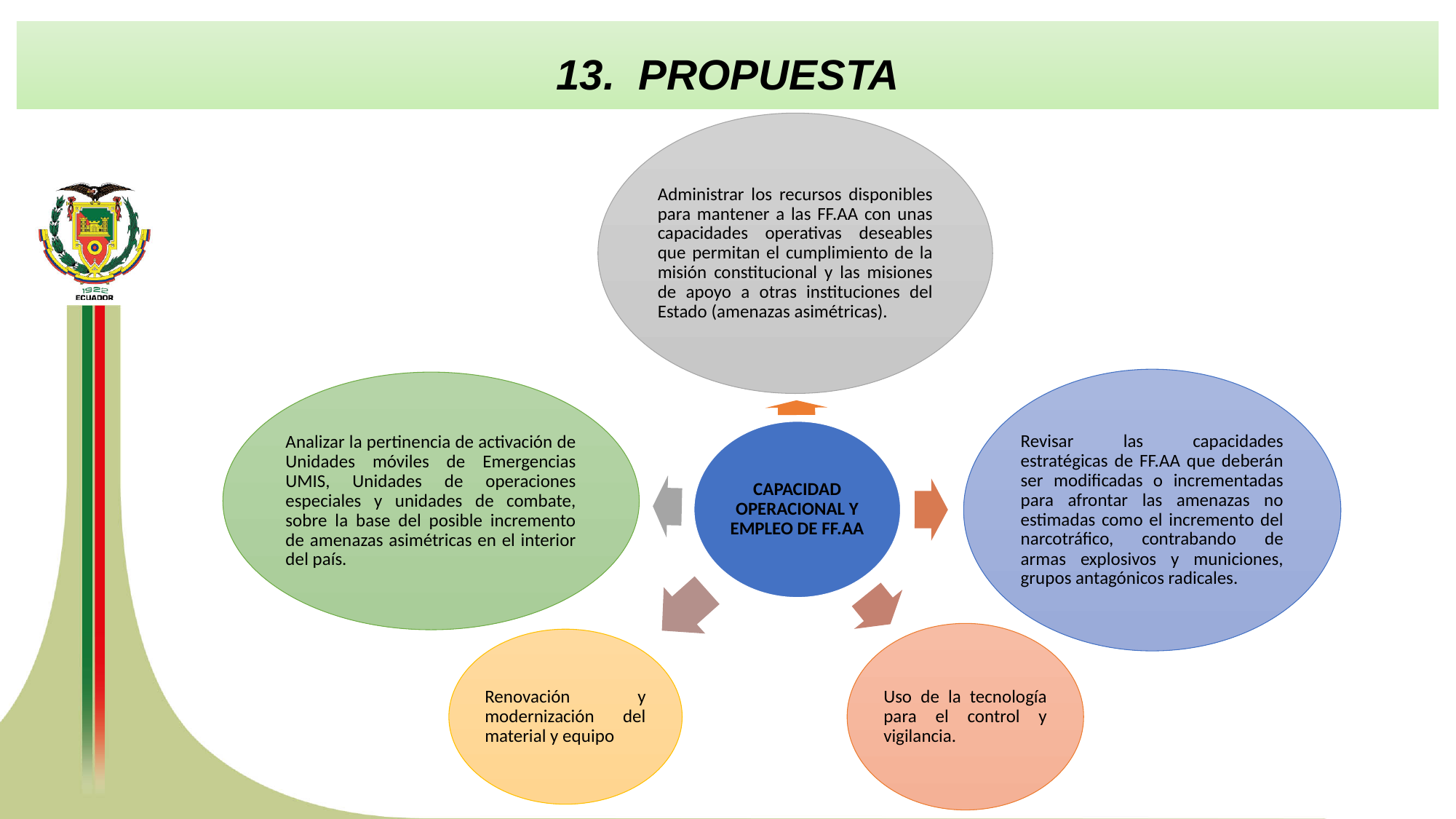

13.  PROPUESTA
CAPACIDAD OPERACIONAL Y EMPLEO DE FF.AA

Administrar los recursos disponibles para mantener a las FF.AA con unas capacidades operativas deseables que permitan el cumplimiento de la misión constitucional y las misiones de apoyo a otras instituciones del Estado (amenazas asimétricas).

Revisar las capacidades estratégicas de FF.AA que deberán ser modificadas o incrementadas para afrontar las amenazas no estimadas como el incremento del narcotráfico, contrabando de armas explosivos y municiones, grupos antagónicos radicales.

Uso de la tecnología para el control y vigilancia.

Renovación y modernización del material y equipo

Analizar la pertinencia de activación de Unidades móviles de Emergencias UMIS, Unidades de operaciones especiales y unidades de combate, sobre la base del posible incremento de amenazas asimétricas en el interior del país.